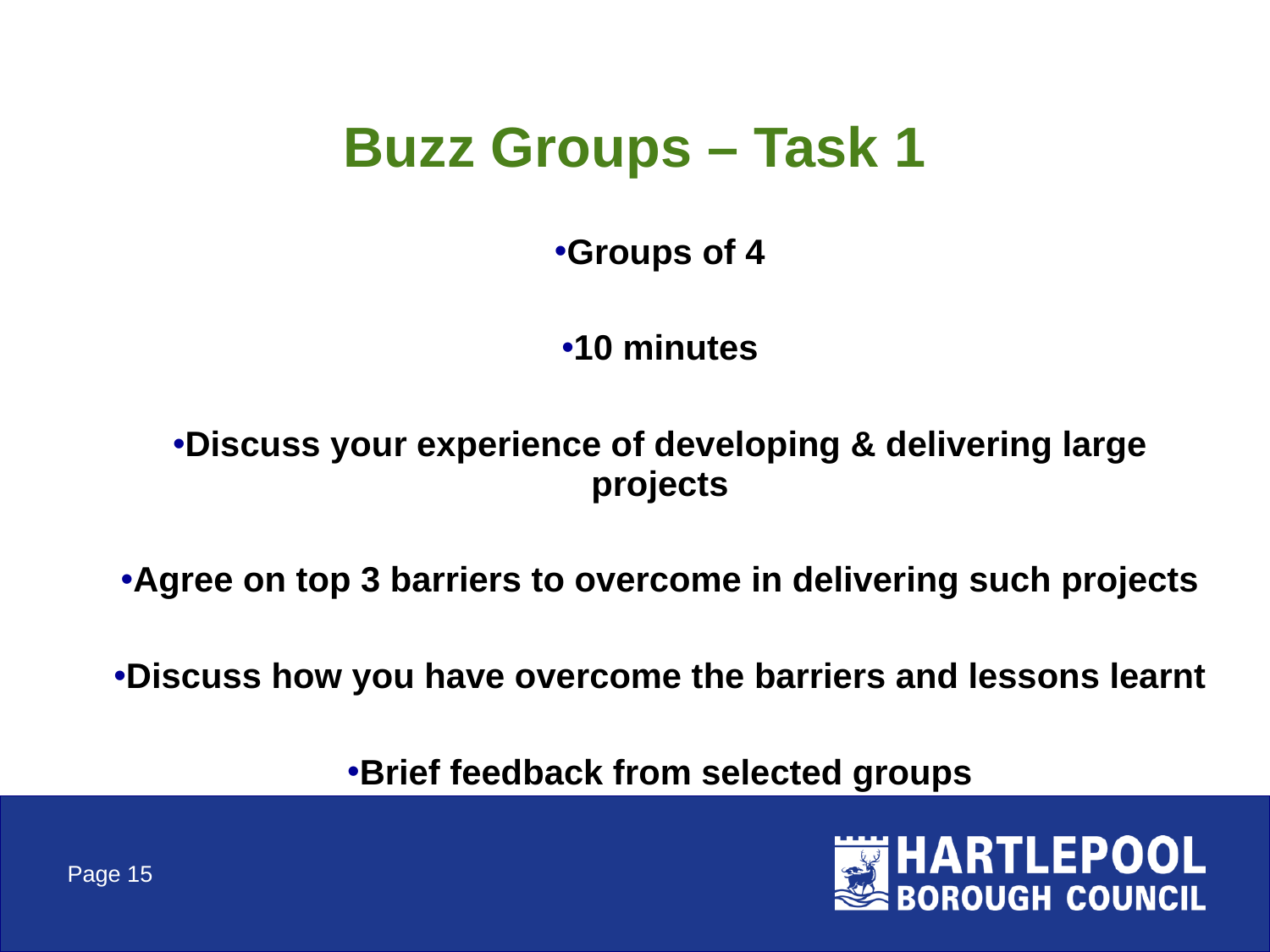

# Buzz Groups – Task 1
Groups of 4

10 minutes

Discuss your experience of developing & delivering large projects

Agree on top 3 barriers to overcome in delivering such projects

Discuss how you have overcome the barriers and lessons learnt

Brief feedback from selected groups